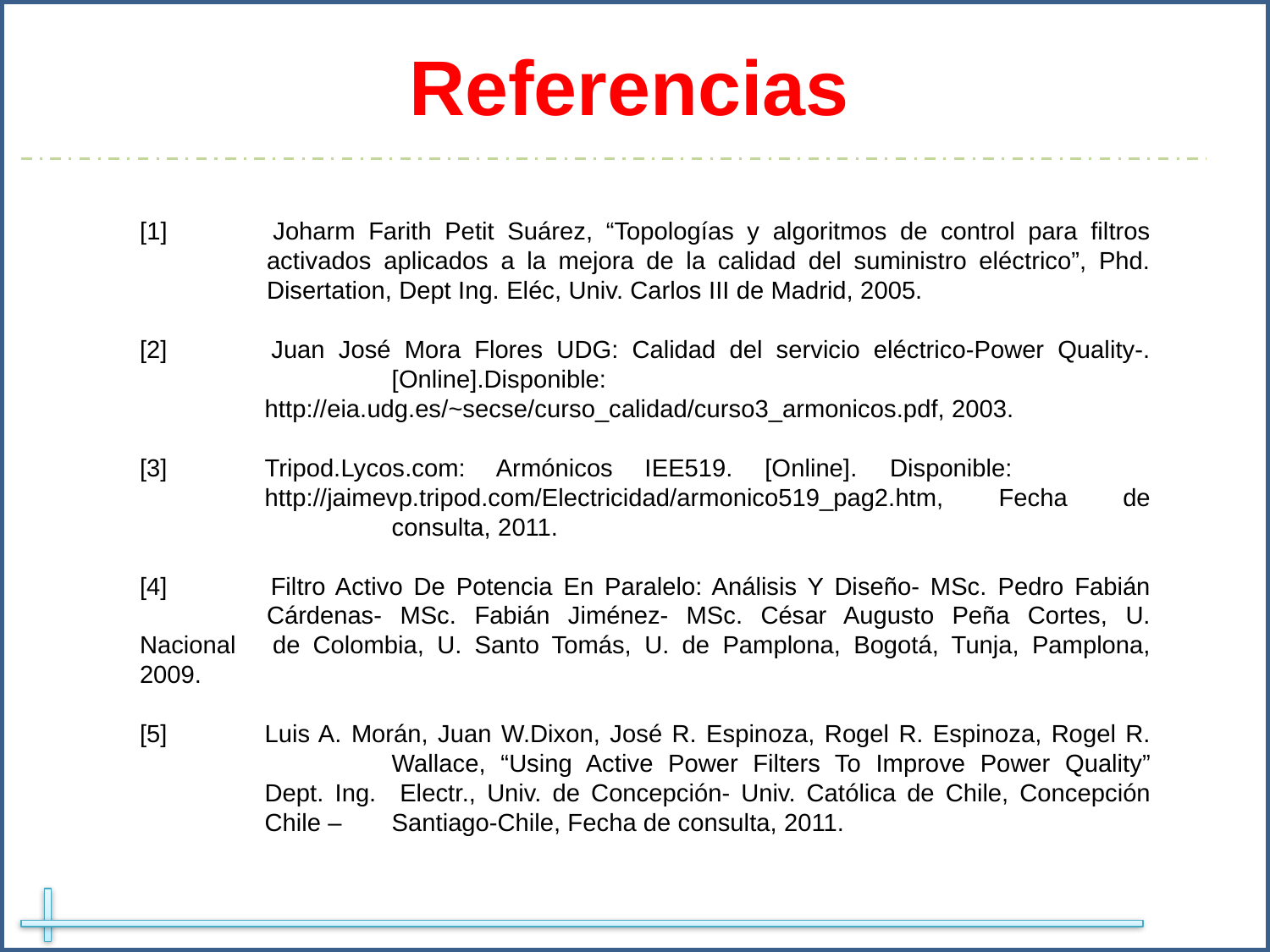

Referencias
[1] 	Joharm Farith Petit Suárez, “Topologías y algoritmos de control para filtros 	activados aplicados a la mejora de la calidad del suministro eléctrico”, Phd. 	Disertation, Dept Ing. Eléc, Univ. Carlos III de Madrid, 2005.

[2] 	Juan José Mora Flores UDG: Calidad del servicio eléctrico-Power Quality-. 	[Online].Disponible: http://eia.udg.es/~secse/curso_calidad/curso3_armonicos.pdf, 2003.

[3]	Tripod.Lycos.com: Armónicos IEE519. [Online]. Disponible: 	http://jaimevp.tripod.com/Electricidad/armonico519_pag2.htm, Fecha de 	consulta, 2011.

[4] 	Filtro Activo De Potencia En Paralelo: Análisis Y Diseño- MSc. Pedro Fabián 	Cárdenas- MSc. Fabián Jiménez- MSc. César Augusto Peña Cortes, U. Nacional 	de Colombia, U. Santo Tomás, U. de Pamplona, Bogotá, Tunja, Pamplona, 2009.

[5]	Luis A. Morán, Juan W.Dixon, José R. Espinoza, Rogel R. Espinoza, Rogel R. 	Wallace, “Using Active Power Filters To Improve Power Quality” Dept. Ing. 	Electr., Univ. de Concepción- Univ. Católica de Chile, Concepción Chile – 	Santiago-Chile, Fecha de consulta, 2011.